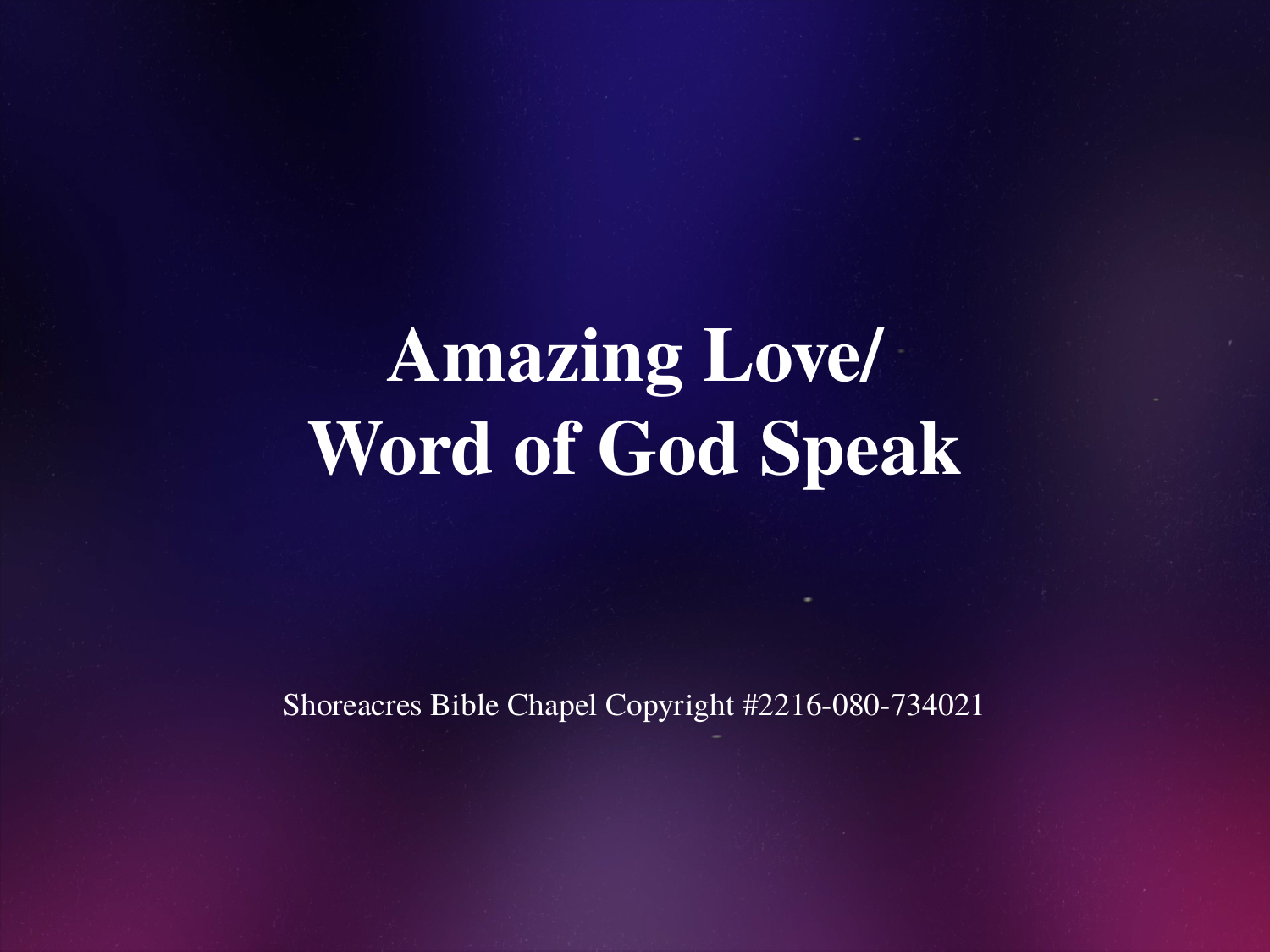

# Amazing Love/ Word of God Speak
Shoreacres Bible Chapel Copyright #2216-080-734021